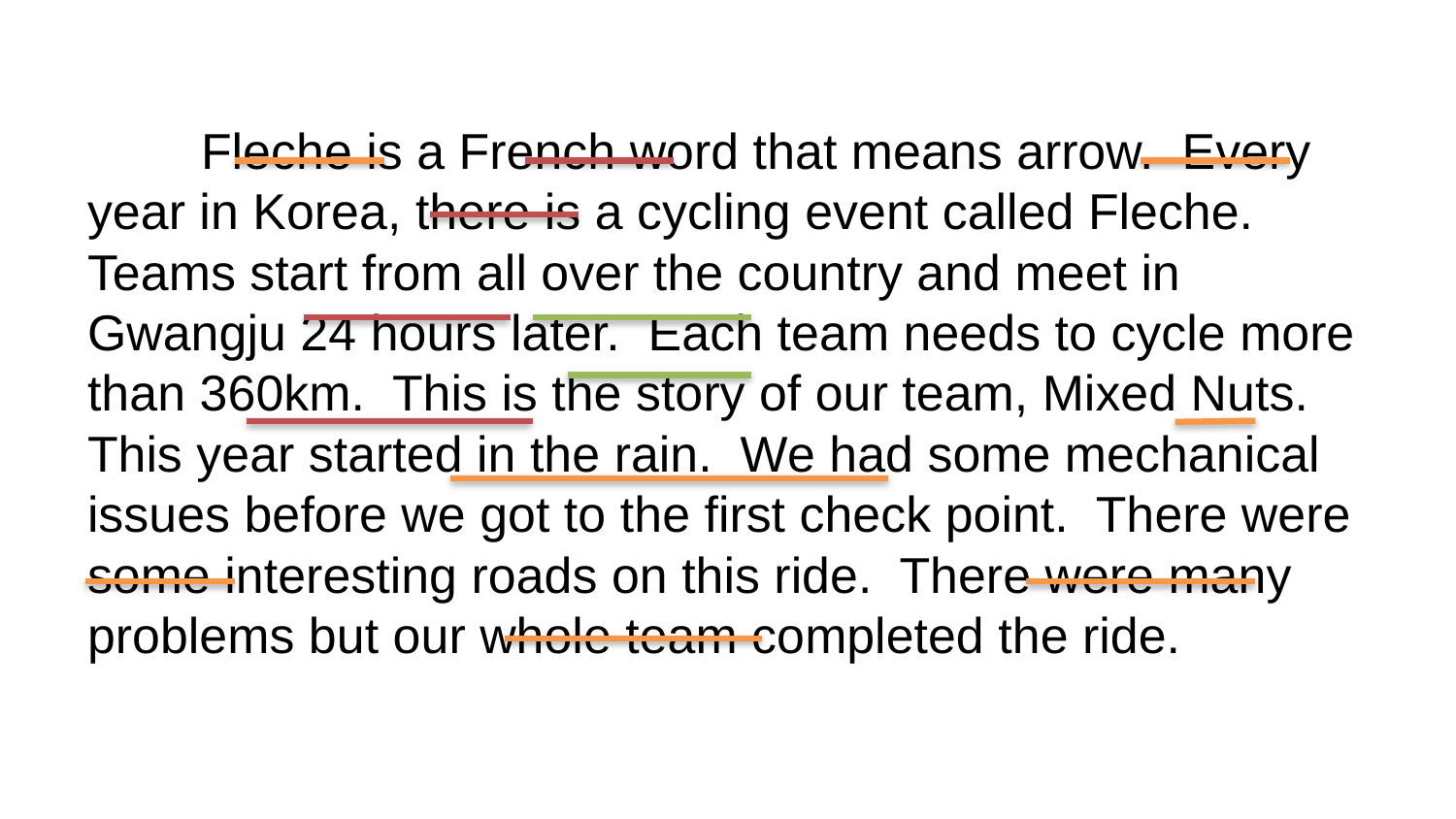

Fleche is a French word that means arrow.  Every year in Korea, there is a cycling event called Fleche.  Teams start from all over the country and meet in Gwangju 24 hours later.  Each team needs to cycle more than 360km.  This is the story of our team, Mixed Nuts.  This year started in the rain.  We had some mechanical issues before we got to the first check point.  There were some interesting roads on this ride.  There were many problems but our whole team completed the ride.